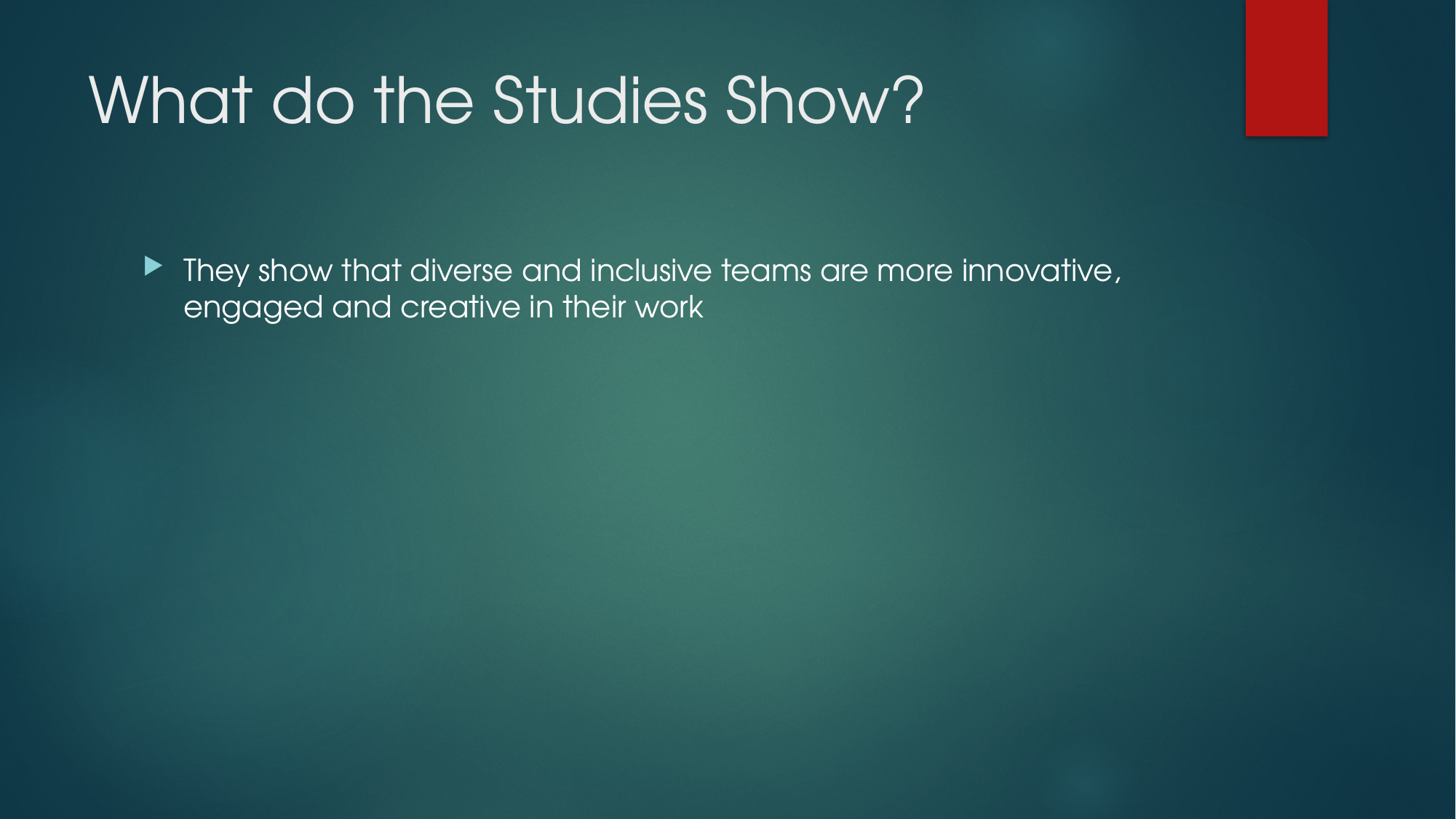

# What do the Studies Show?
They show that diverse and inclusive teams are more innovative, engaged and creative in their work